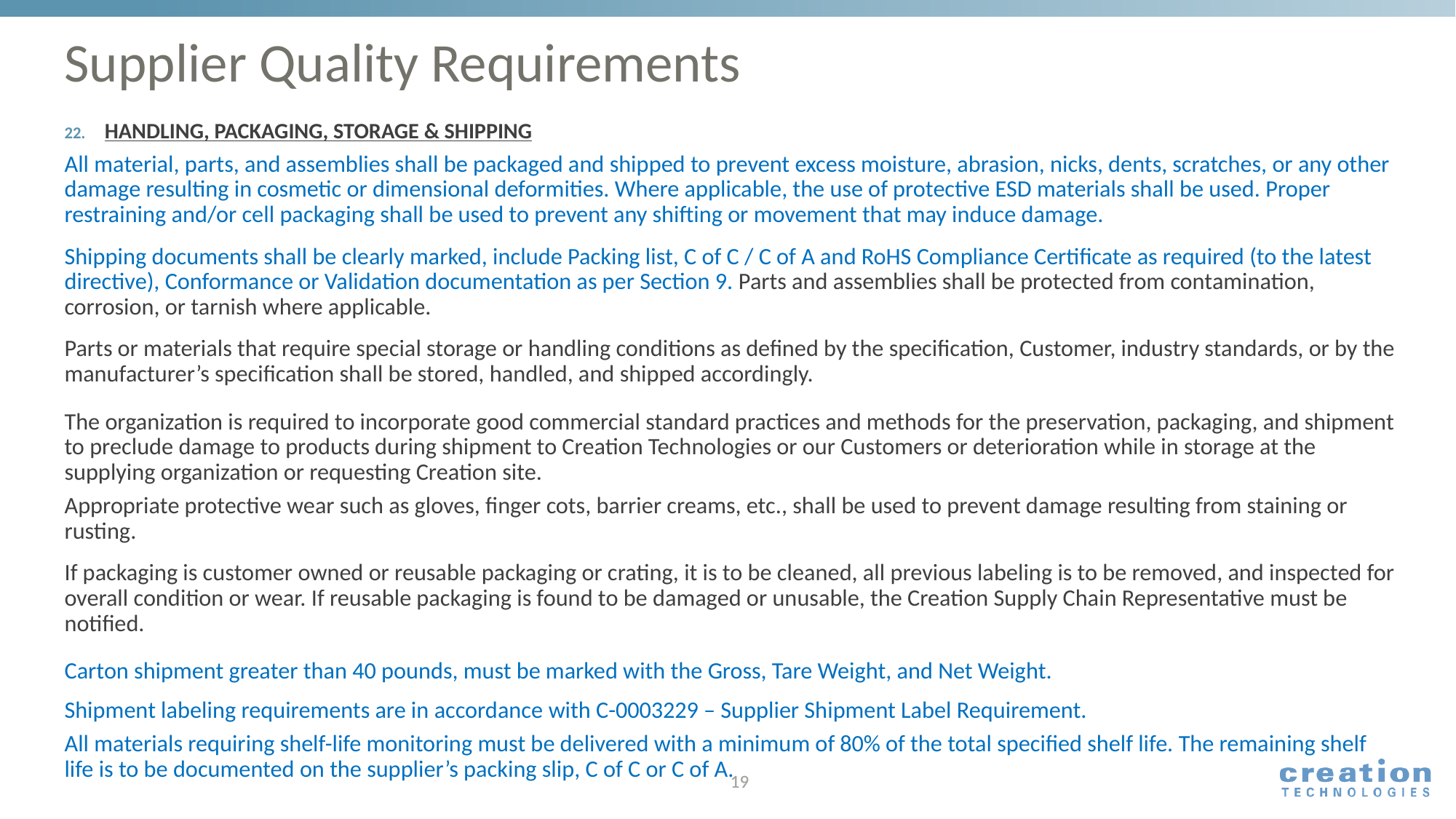

# Supplier Quality Requirements
HANDLING, PACKAGING, STORAGE & SHIPPING
All material, parts, and assemblies shall be packaged and shipped to prevent excess moisture, abrasion, nicks, dents, scratches, or any other damage resulting in cosmetic or dimensional deformities. Where applicable, the use of protective ESD materials shall be used. Proper restraining and/or cell packaging shall be used to prevent any shifting or movement that may induce damage.
Shipping documents shall be clearly marked, include Packing list, C of C / C of A and RoHS Compliance Certificate as required (to the latest directive), Conformance or Validation documentation as per Section 9. Parts and assemblies shall be protected from contamination, corrosion, or tarnish where applicable.
Parts or materials that require special storage or handling conditions as defined by the specification, Customer, industry standards, or by the manufacturer’s specification shall be stored, handled, and shipped accordingly.
The organization is required to incorporate good commercial standard practices and methods for the preservation, packaging, and shipment to preclude damage to products during shipment to Creation Technologies or our Customers or deterioration while in storage at the supplying organization or requesting Creation site.
Appropriate protective wear such as gloves, finger cots, barrier creams, etc., shall be used to prevent damage resulting from staining or rusting.
If packaging is customer owned or reusable packaging or crating, it is to be cleaned, all previous labeling is to be removed, and inspected for overall condition or wear. If reusable packaging is found to be damaged or unusable, the Creation Supply Chain Representative must be notified.
Carton shipment greater than 40 pounds, must be marked with the Gross, Tare Weight, and Net Weight.
Shipment labeling requirements are in accordance with C-0003229 – Supplier Shipment Label Requirement.
All materials requiring shelf-life monitoring must be delivered with a minimum of 80% of the total specified shelf life. The remaining shelf life is to be documented on the supplier’s packing slip, C of C or C of A.